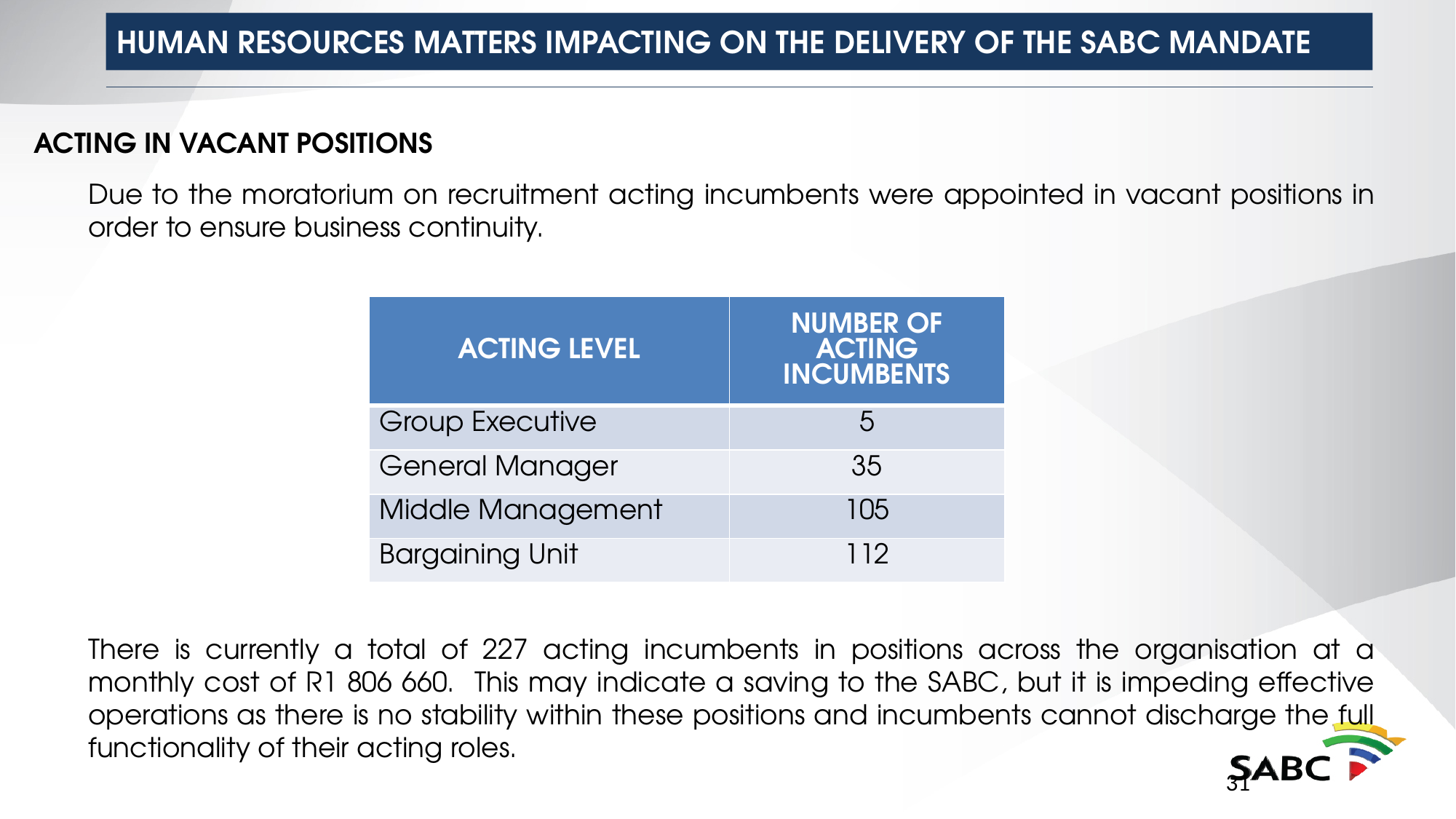

HUMAN RESOURCES MATTERS IMPACTING ON THE DELIVERY OF THE SABC MANDATE
ACTING IN VACANT POSITIONS
Due to the moratorium on recruitment acting incumbents were appointed in vacant positions in order to ensure business continuity.

There is currently a total of 227 acting incumbents in positions across the organisation at a monthly cost of R1 806 660.  This may indicate a saving to the SABC, but it is impeding effective operations as there is no stability within these positions and incumbents cannot discharge the full functionality of their acting roles.
| ACTING LEVEL | NUMBER OF ACTING INCUMBENTS |
| --- | --- |
| Group Executive | 5 |
| General Manager | 35 |
| Middle Management | 105 |
| Bargaining Unit | 112 |
31